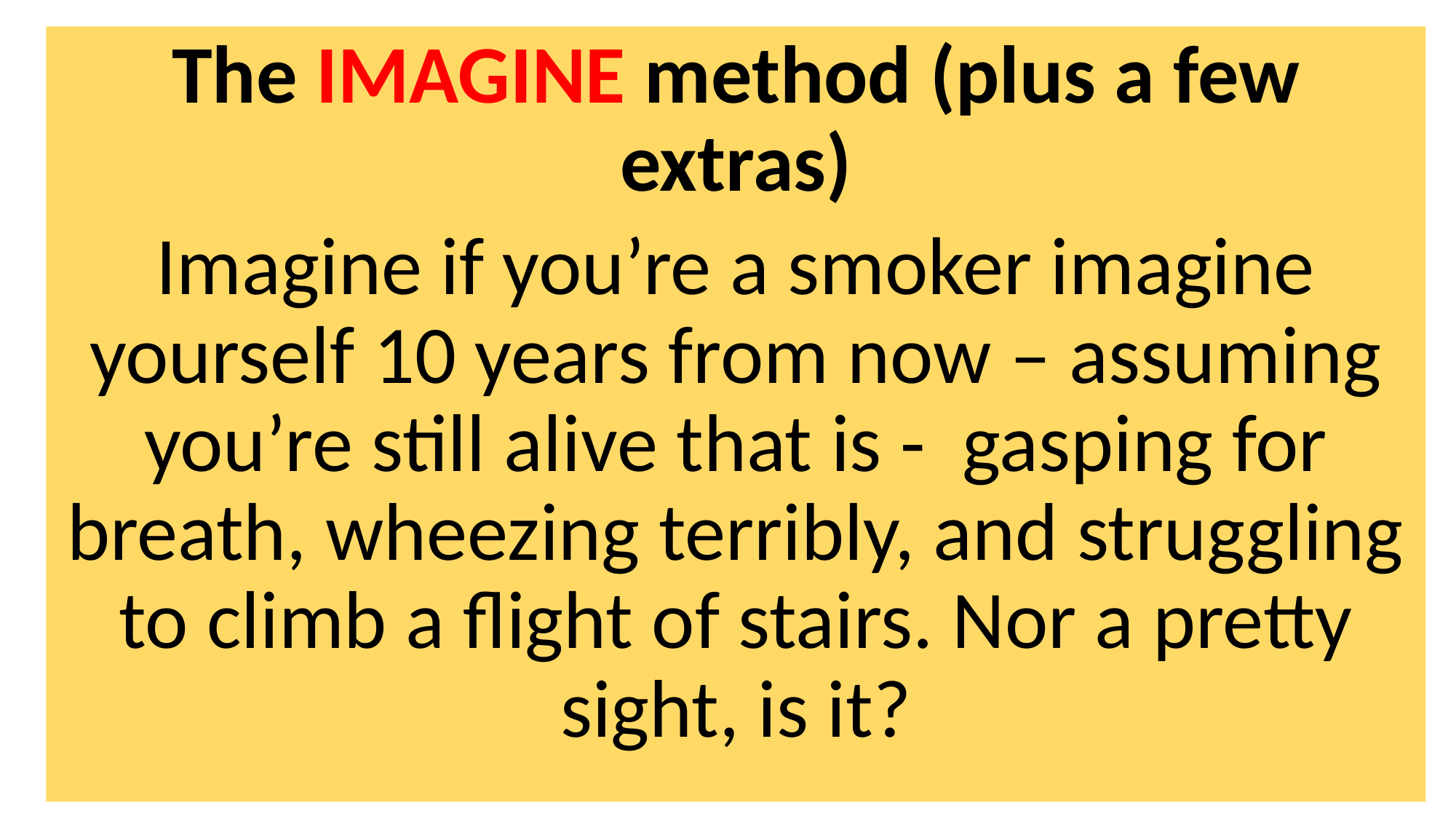

The IMAGINE method (plus a few extras)
Imagine if you’re a smoker imagine yourself 10 years from now – assuming you’re still alive that is -  gasping for breath, wheezing terribly, and struggling to climb a flight of stairs. Nor a pretty sight, is it?